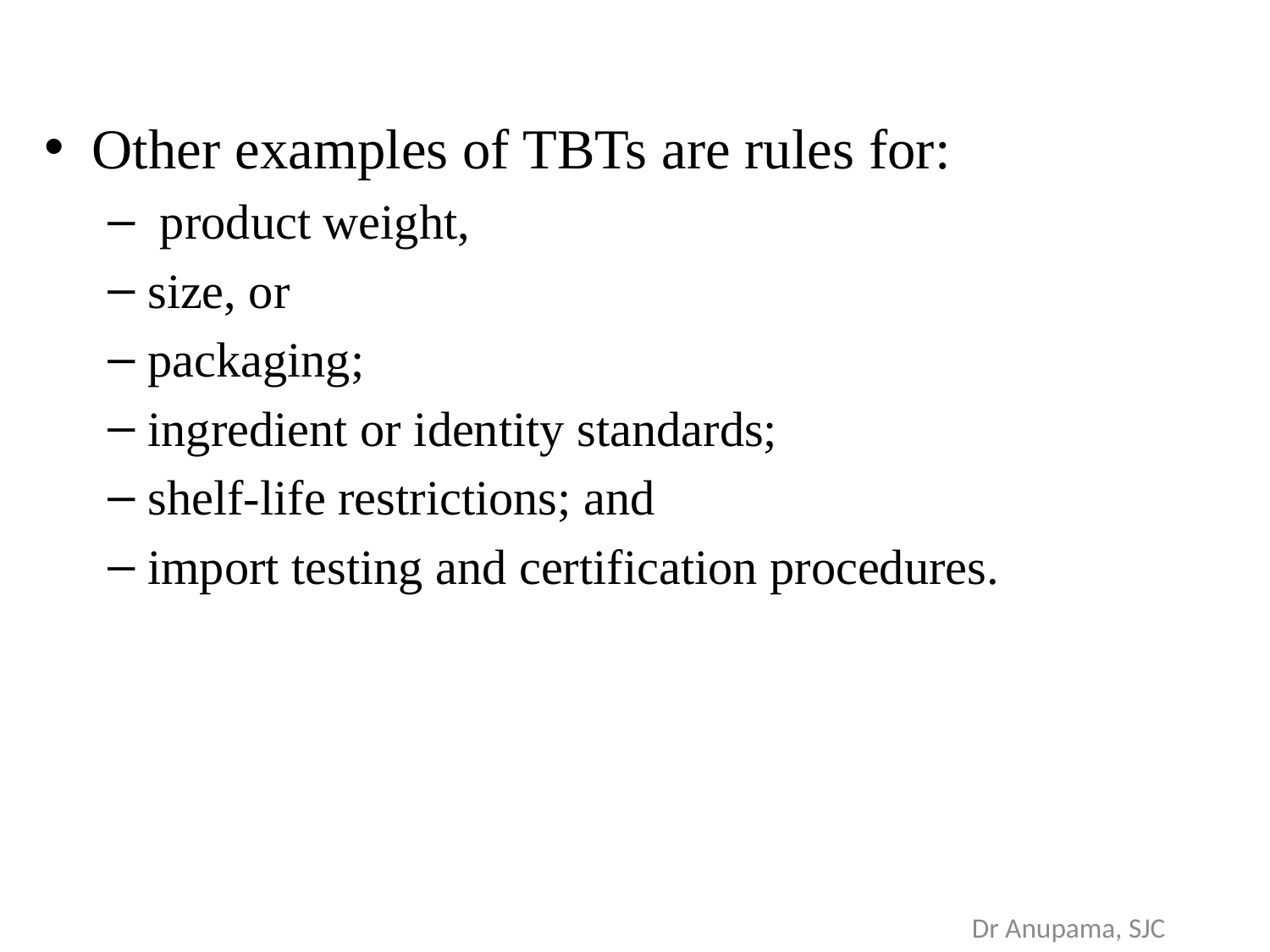

Other examples of TBTs are rules for:
 product weight,
size, or
packaging;
ingredient or identity standards;
shelf-life restrictions; and
import testing and certification procedures.

Dr Anupama, SJC